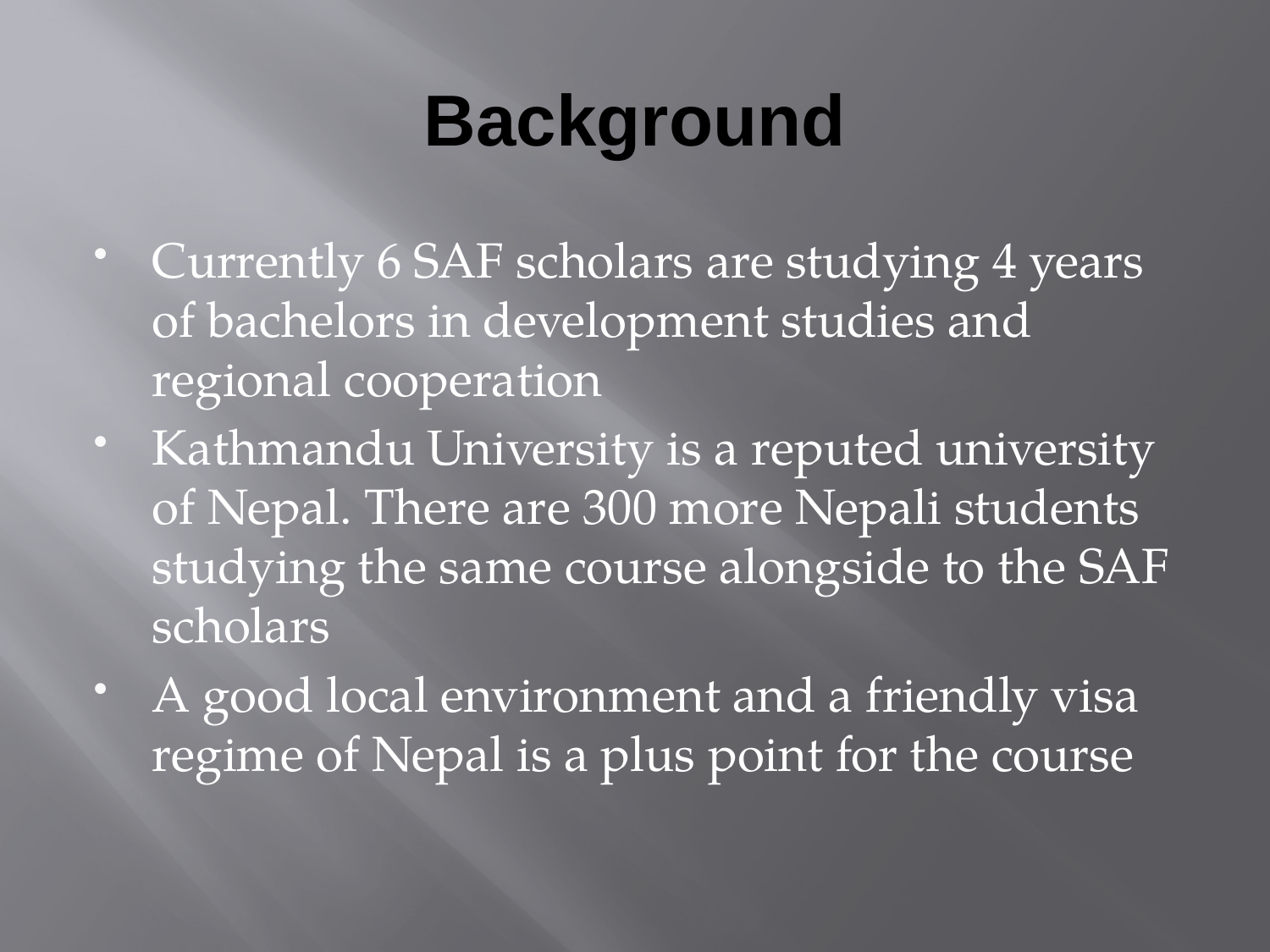

# Background
Currently 6 SAF scholars are studying 4 years of bachelors in development studies and regional cooperation
Kathmandu University is a reputed university of Nepal. There are 300 more Nepali students studying the same course alongside to the SAF scholars
A good local environment and a friendly visa regime of Nepal is a plus point for the course